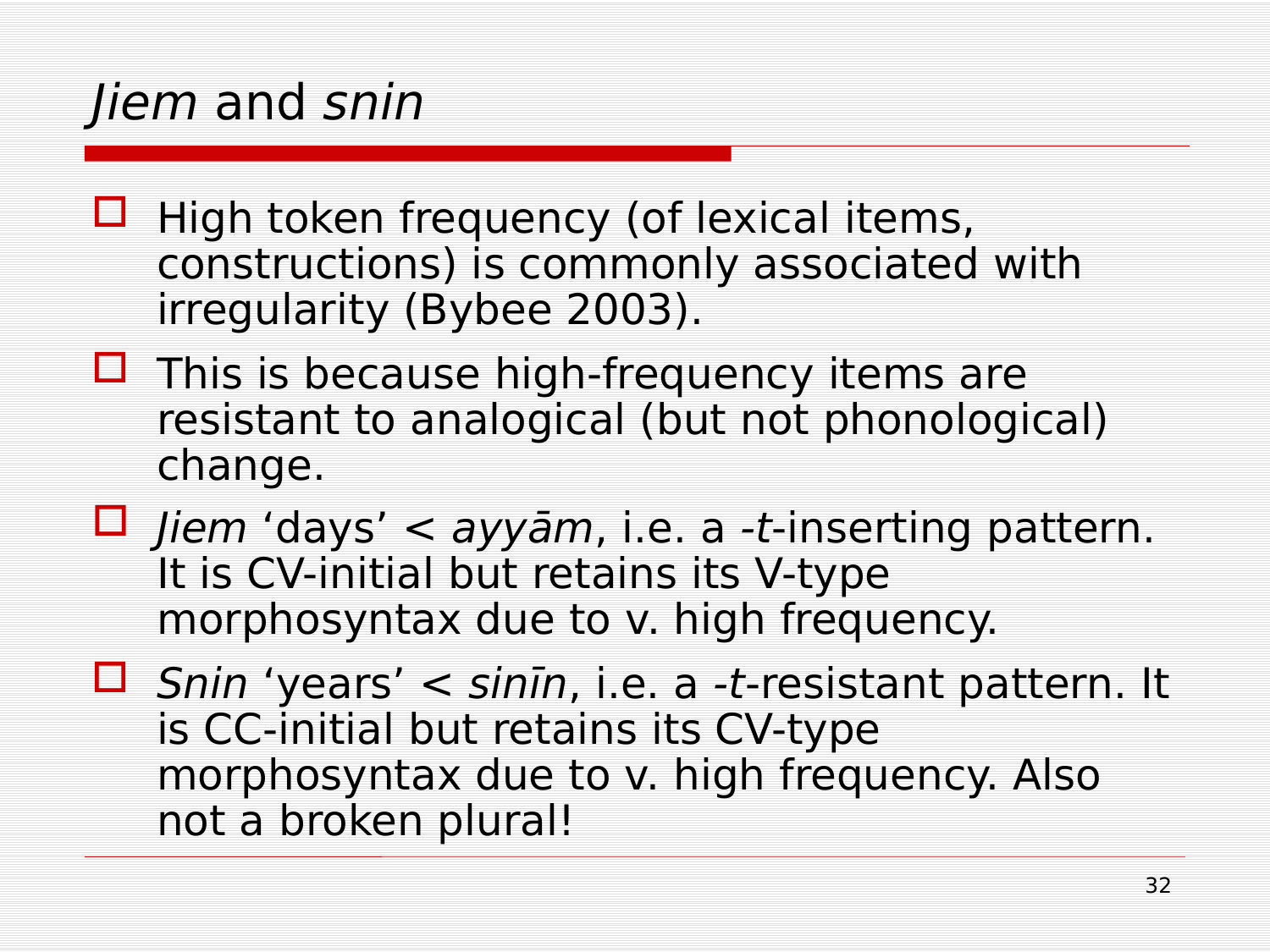

Jiem and snin
High token frequency (of lexical items, constructions) is commonly associated with irregularity (Bybee 2003).
This is because high-frequency items are resistant to analogical (but not phonological) change.
Jiem ‘days’ < ayyām, i.e. a -t-inserting pattern. It is CV-initial but retains its V-type morphosyntax due to v. high frequency.
Snin ‘years’ < sinīn, i.e. a -t-resistant pattern. It is CC-initial but retains its CV-type morphosyntax due to v. high frequency. Also not a broken plural!
32